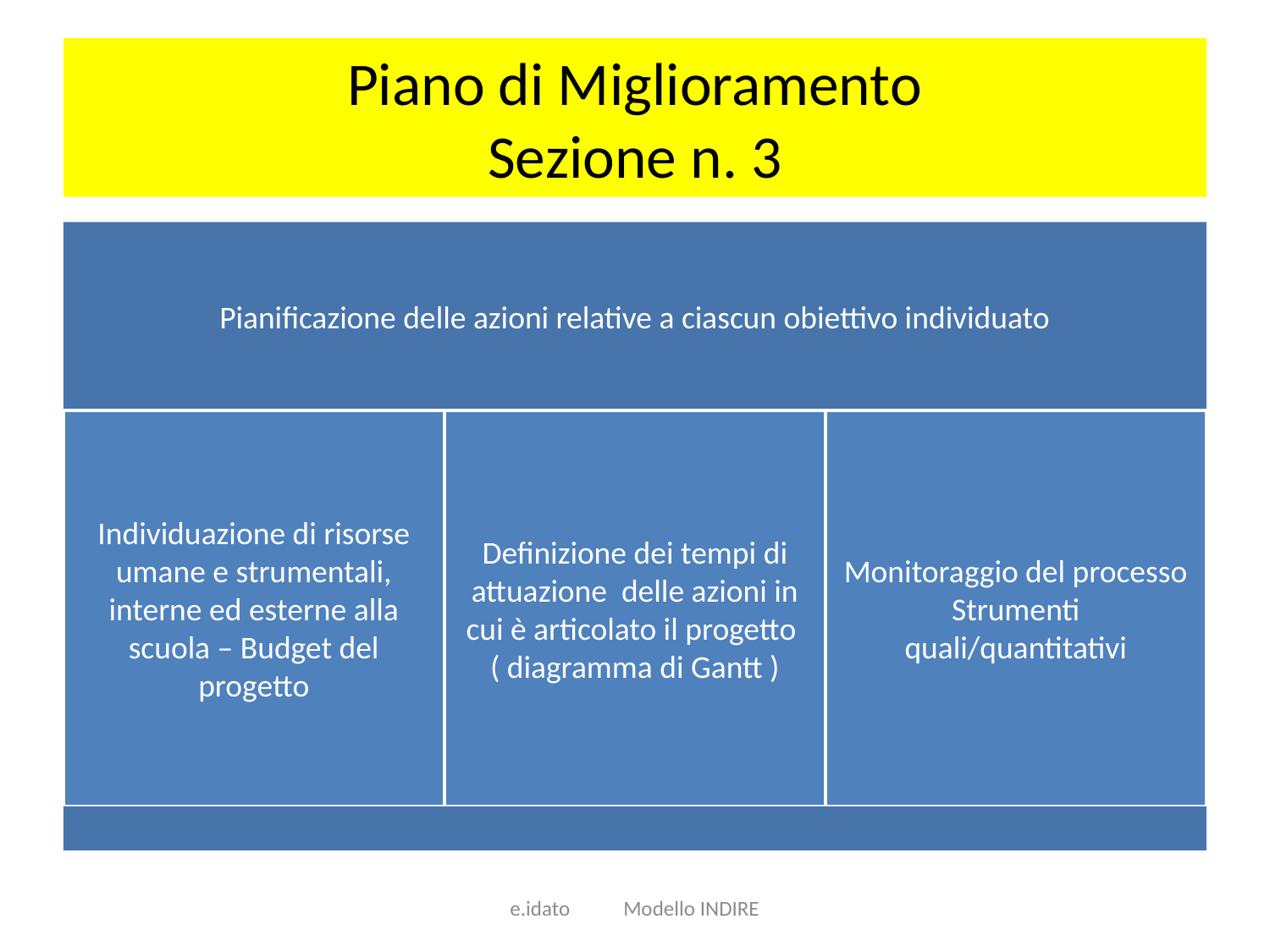

# Piano di Miglioramento Sezione n. 3
Pianificazione delle azioni relative a ciascun obiettivo individuato
Individuazione di risorse umane e strumentali, interne ed esterne alla scuola – Budget del progetto
Definizione dei tempi di attuazione  delle azioni in cui è articolato il progetto
( diagramma di Gantt )
Monitoraggio del processo
Strumenti quali/quantitativi
e.idato           Modello INDIRE